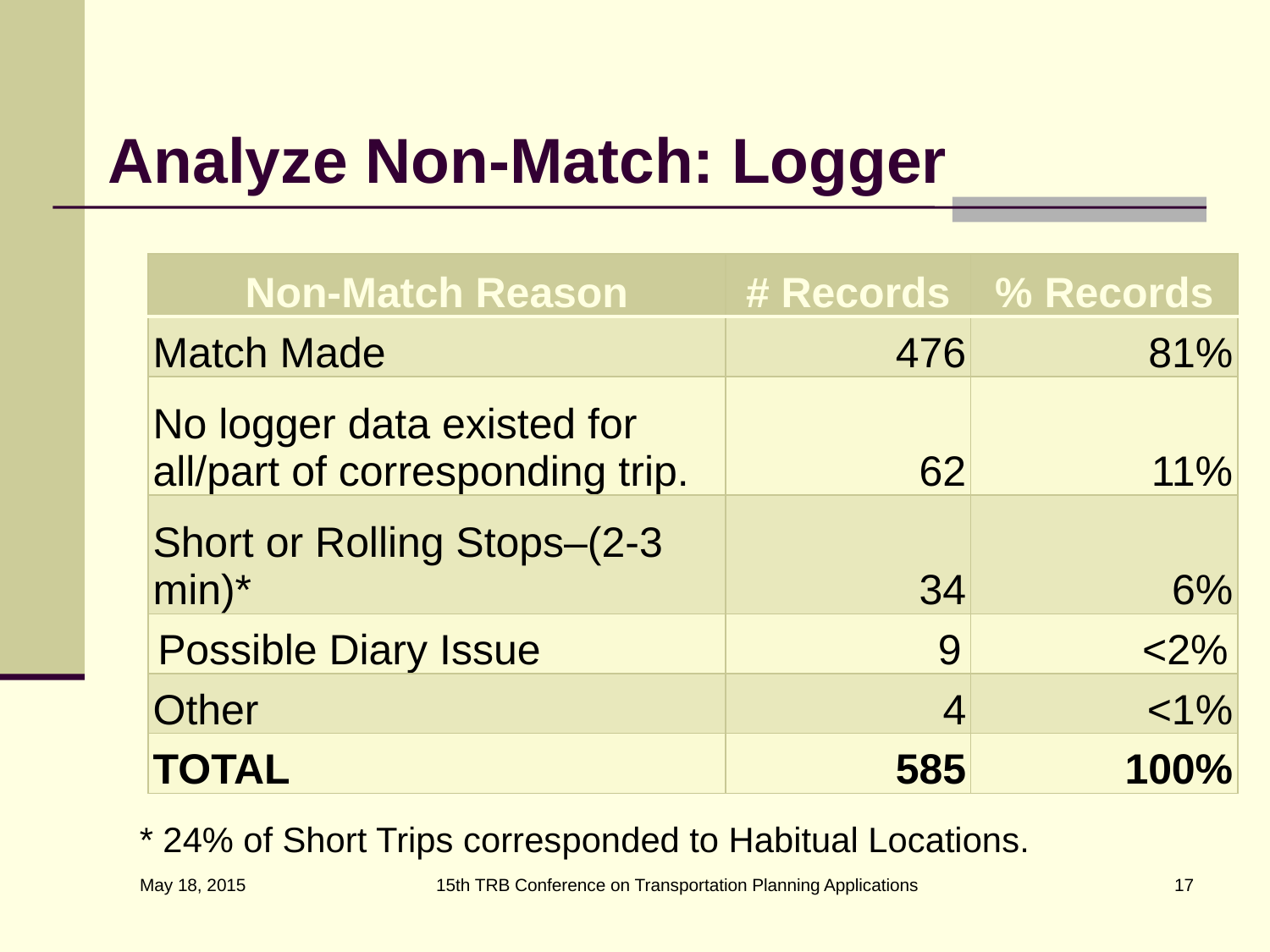

# Analyze Non-Match: Logger
| Non-Match Reason | # Records | % Records |
| --- | --- | --- |
| Match Made | 476 | 81% |
| No logger data existed for all/part of corresponding trip. | 62 | 11% |
|  |  |  |
|  |  |  |
|  |  |  |
| TOTAL | 585 | 100% |
| Non-Match Reason | # Records | % Records |
| --- | --- | --- |
| Match Made | 476 | 81% |
| No logger data existed for all/part of corresponding trip. | 62 | 11% |
| Short or Rolling Stops–(2-3 min)\* | 34 | 6% |
|  |  |  |
|  |  |  |
| TOTAL | 585 | 100% |
| Non-Match Reason | # Records | % Records |
| --- | --- | --- |
| Match Made | 476 | 81% |
| No logger data existed for all/part of corresponding trip. | 62 | 11% |
| Short or Rolling Stops–(2-3 min)\* | 34 | 6% |
| Possible Diary Issue | 9 | <2% |
| Other | 4 | <1% |
| TOTAL | 585 | 100% |
| Non-Match Reason | # Records | % Records |
| --- | --- | --- |
| Match Made | 476 | 81% |
|  |  |  |
|  |  |  |
|  |  |  |
|  |  |  |
| TOTAL | 585 | 100% |
* 24% of Short Trips corresponded to Habitual Locations.
15th TRB Conference on Transportation Planning Applications
17
May 18, 2015